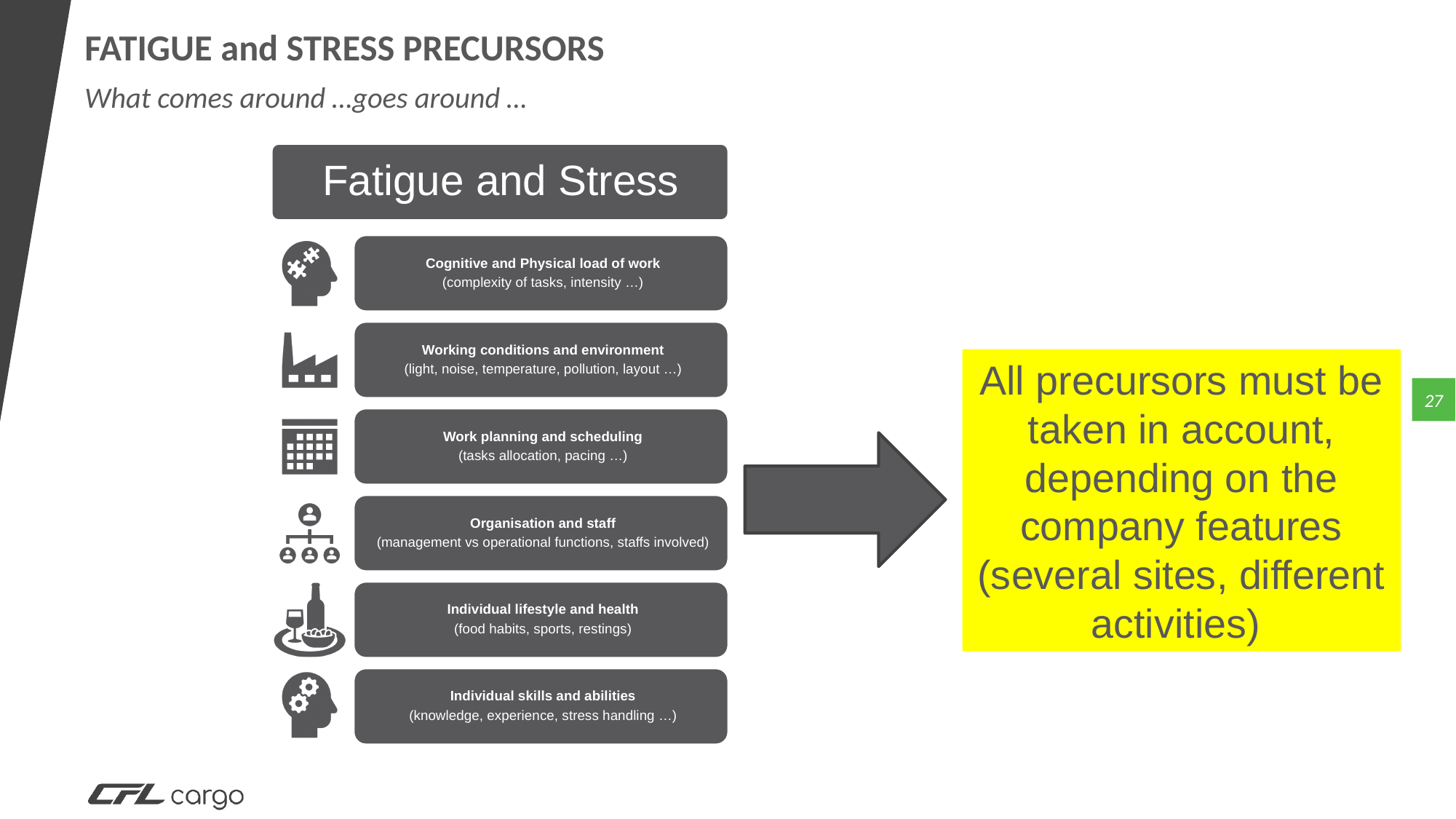

# FATIGUE and STRESS PRECURSORS
What comes around …goes around …
Fatigue and Stress
Cognitive and Physical load of work
(complexity of tasks, intensity …)
Working conditions and environment
(light, noise, temperature, pollution, layout …)
Work planning and scheduling
(tasks allocation, pacing …)
Organisation and staff
(management vs operational functions, staffs involved)
Individual lifestyle and health
(food habits, sports, restings)
Individual skills and abilities
(knowledge, experience, stress handling …)
All precursors must be taken in account,
depending on the company features (several sites, different activities)